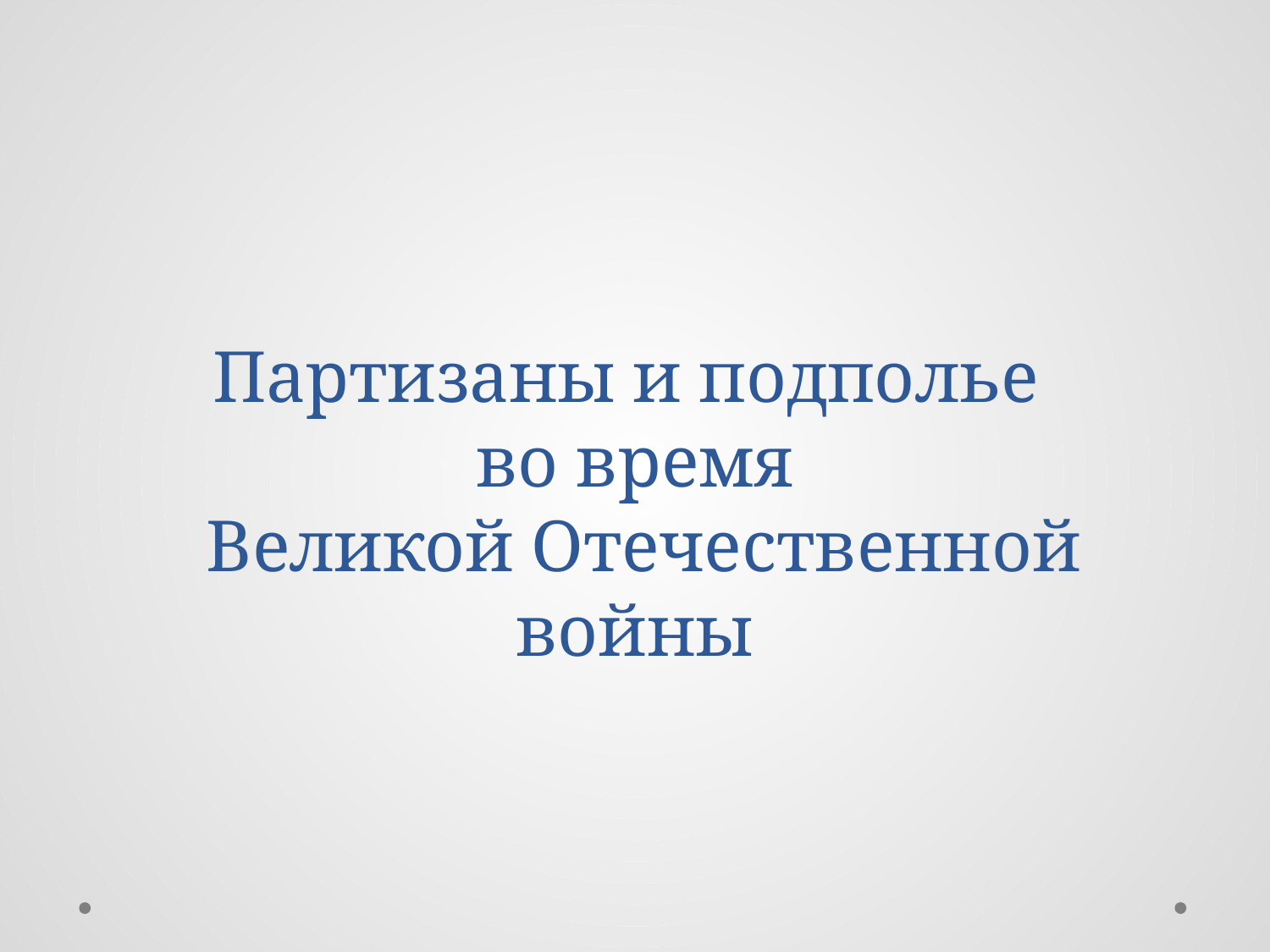

# Партизаны и подполье во время Великой Отечественной войны